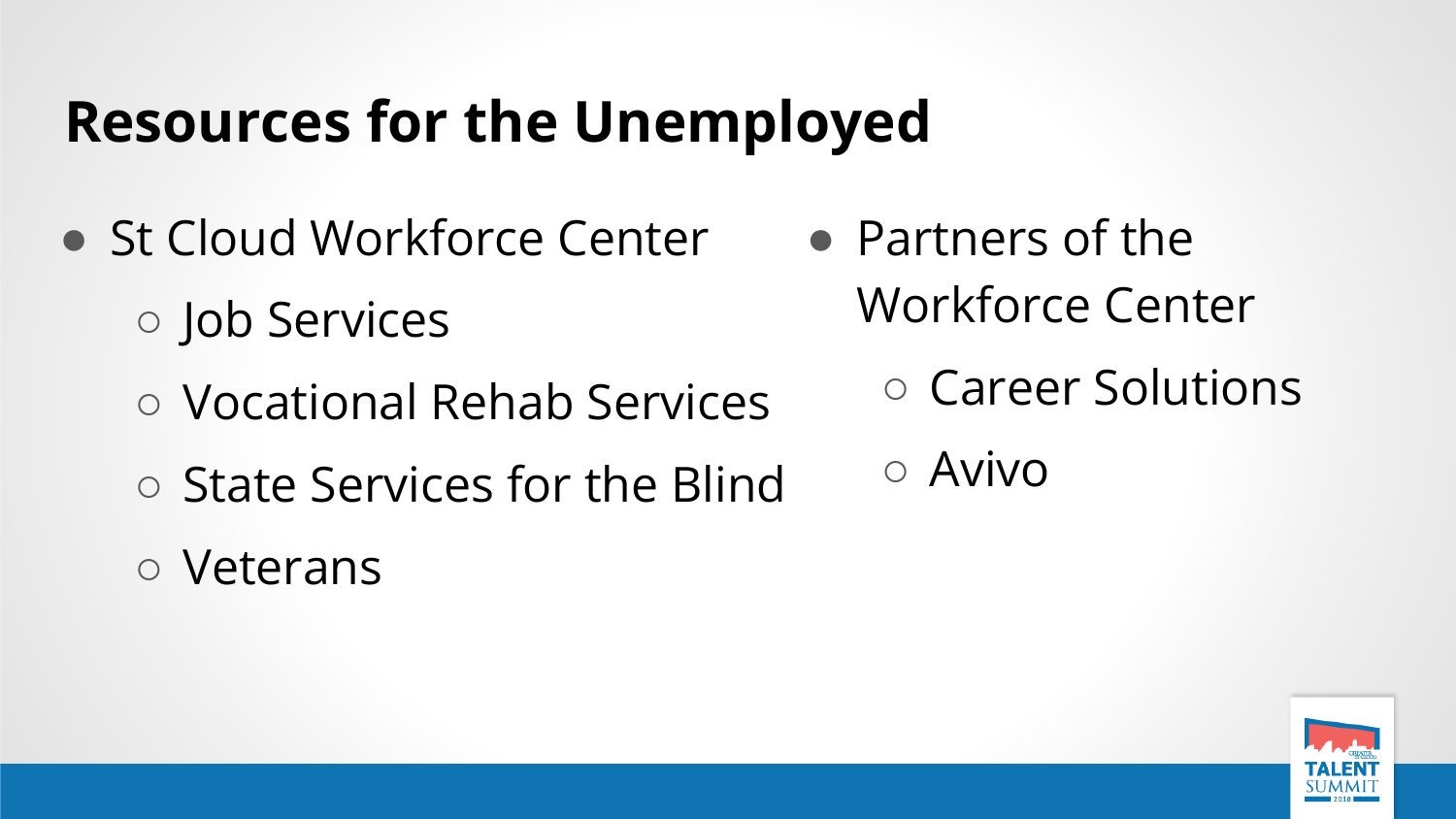

# Resources for the Unemployed
St Cloud Workforce Center
Job Services
Vocational Rehab Services
State Services for the Blind
Veterans

Partners of the    Workforce Center
Career Solutions
Avivo